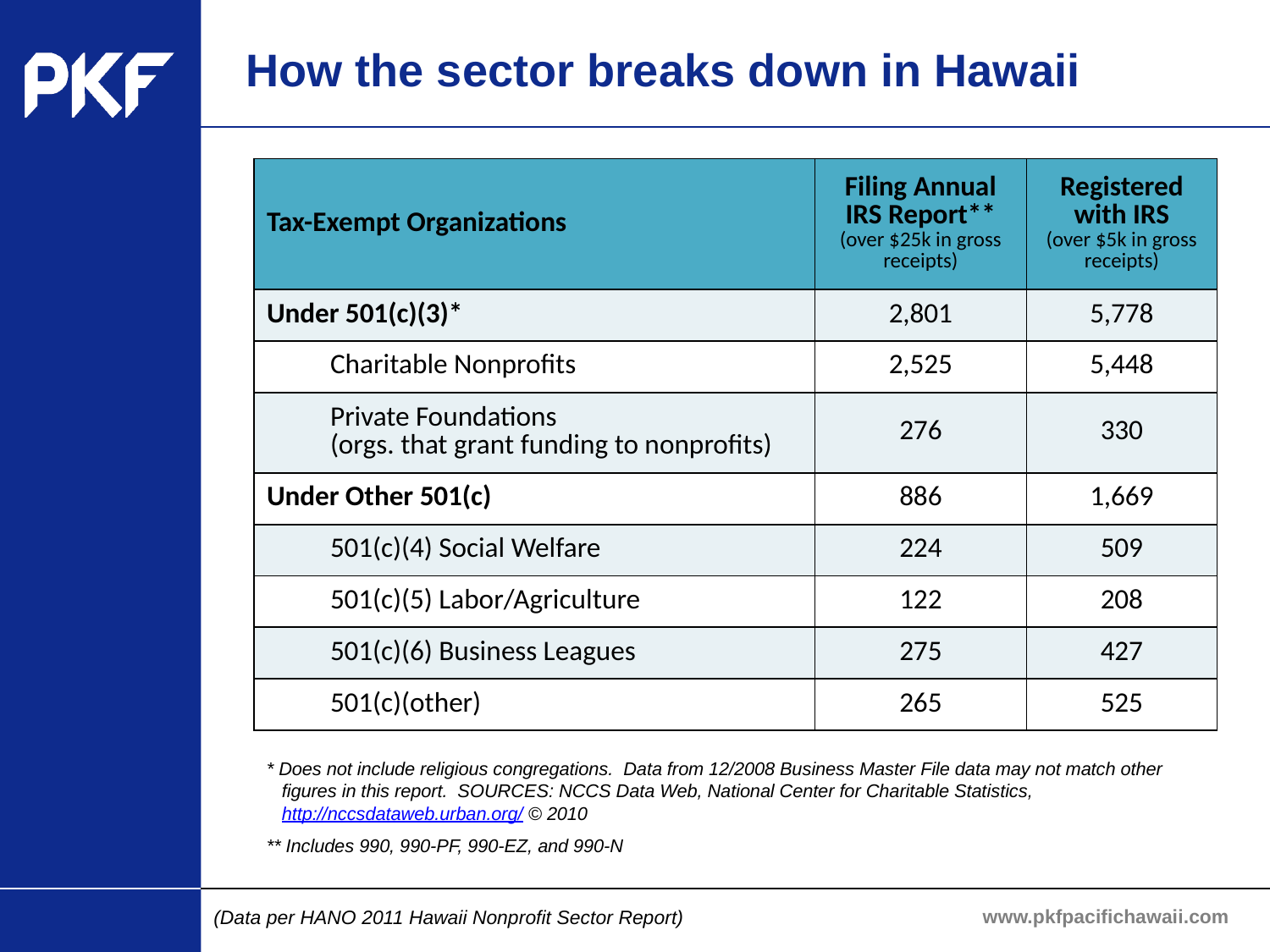

# How the sector breaks down in Hawaii
| Tax-Exempt Organizations | Filing Annual IRS Report\*\* (over $25k in gross receipts) | Registered with IRS (over $5k in gross receipts) |
| --- | --- | --- |
| Under 501(c)(3)\* | 2,801 | 5,778 |
| Charitable Nonprofits | 2,525 | 5,448 |
| Private Foundations (orgs. that grant funding to nonprofits) | 276 | 330 |
| Under Other 501(c) | 886 | 1,669 |
| 501(c)(4) Social Welfare | 224 | 509 |
| 501(c)(5) Labor/Agriculture | 122 | 208 |
| 501(c)(6) Business Leagues | 275 | 427 |
| 501(c)(other) | 265 | 525 |
* Does not include religious congregations.  Data from 12/2008 Business Master File data may not match other figures in this report.  SOURCES: NCCS Data Web, National Center for Charitable Statistics, http://nccsdataweb.urban.org/ © 2010
** Includes 990, 990-PF, 990-EZ, and 990-N
www.pkfpacifichawaii.com
(Data per HANO 2011 Hawaii Nonprofit Sector Report)